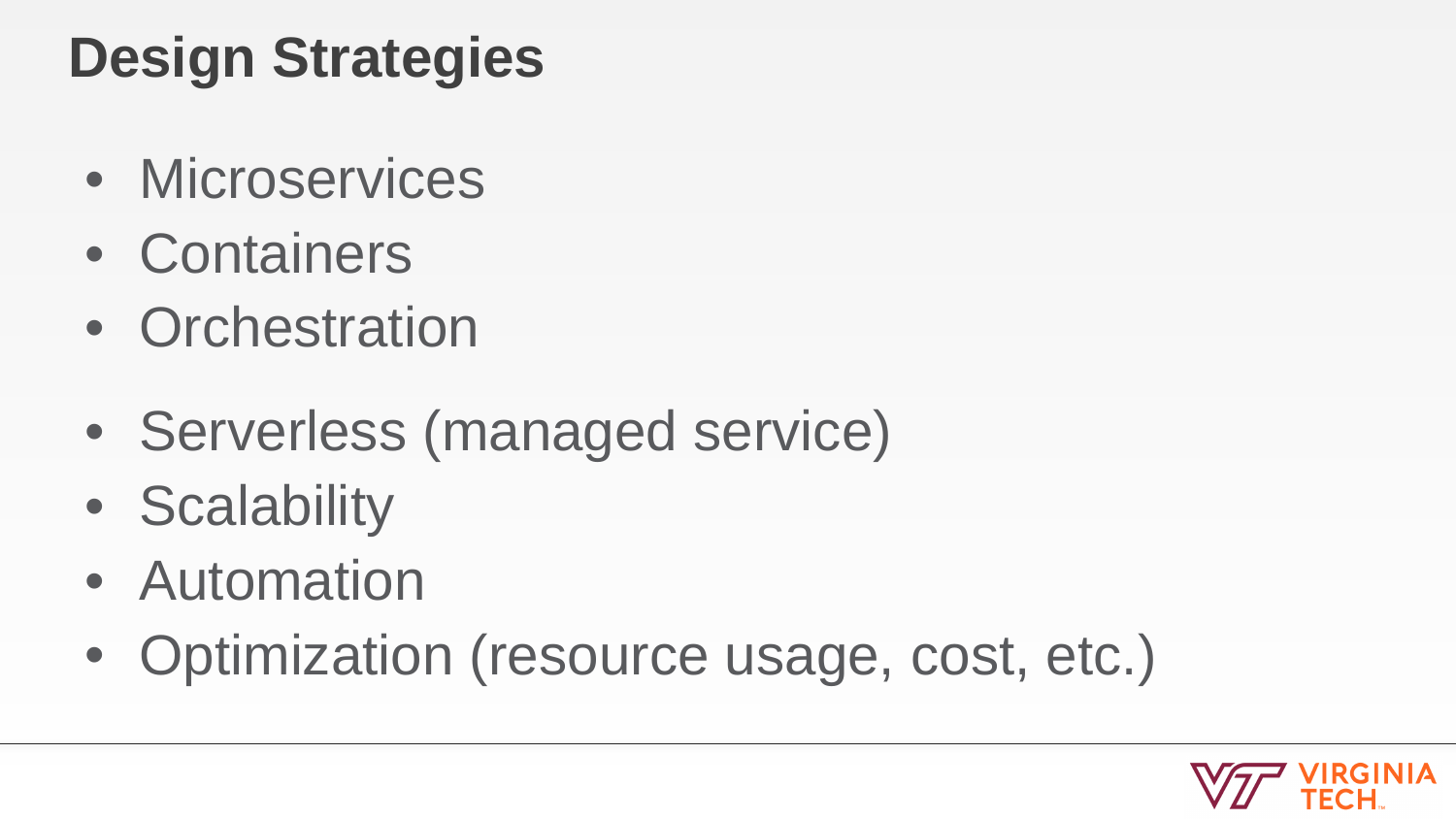

# Design Strategies
Microservices
Containers
Orchestration

Serverless (managed service)
Scalability
Automation
Optimization (resource usage, cost, etc.)